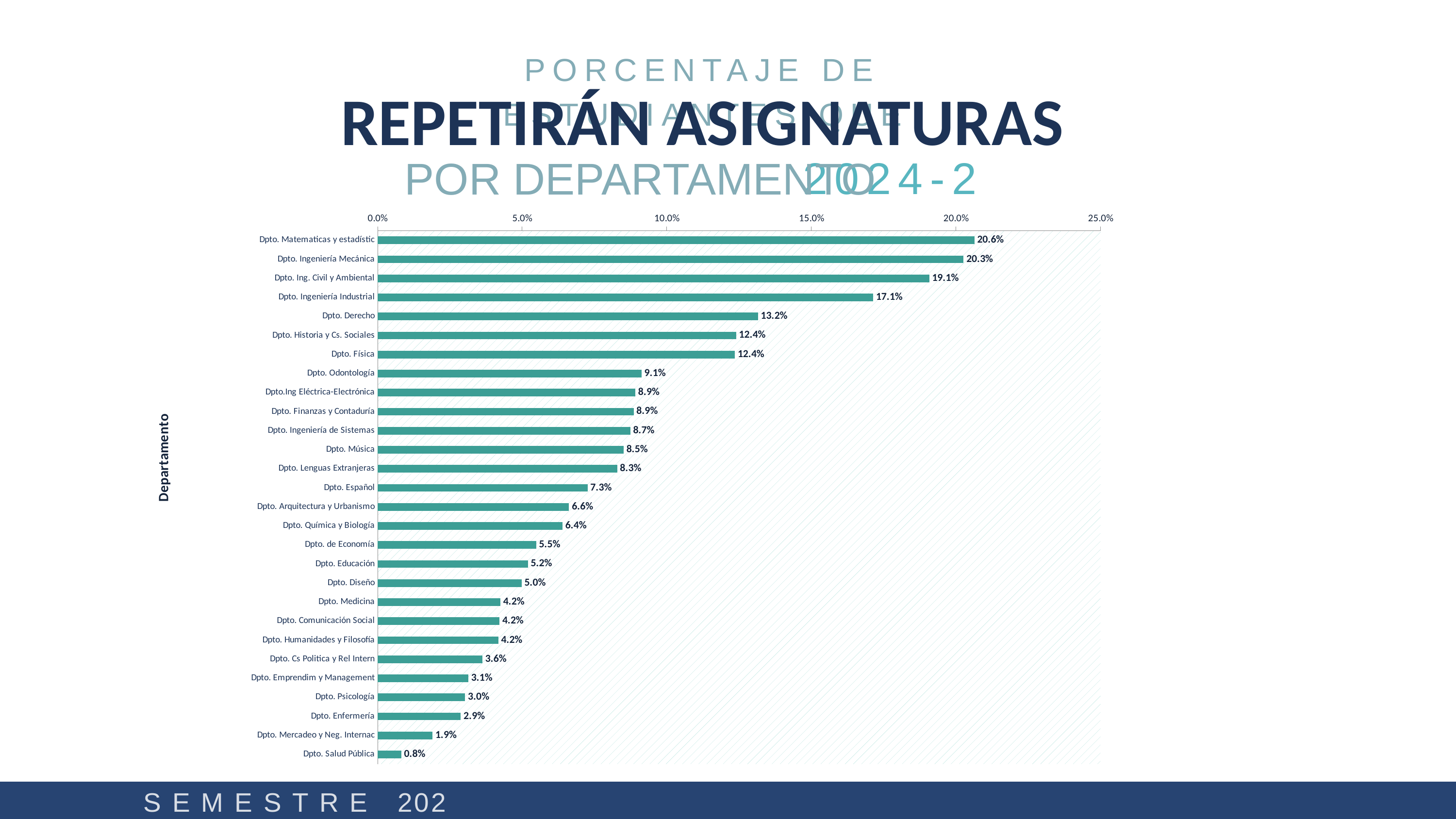

PORCENTAJE DE ESTUDIANTES QUE
 REPETIRÁN ASIGNATURAS

### Chart

| Category |  |
|---|---|
| Dpto. Matematicas y estadístic | 0.2063649925410244 |
| Dpto. Ingeniería Mecánica | 0.2026468155500414 |
| Dpto. Ing. Civil y Ambiental | 0.1907770056854075 |
| Dpto. Ingeniería Industrial | 0.1713625866050808 |
| Dpto. Derecho | 0.1315472606863335 |
| Dpto. Historia y Cs. Sociales | 0.1240090600226501 |
| Dpto. Física | 0.1235544735240414 |
| Dpto. Odontología | 0.09125964010282776 |
| Dpto.Ing Eléctrica-Electrónica | 0.08913412563667232 |
| Dpto. Finanzas y Contaduría | 0.0885640584694755 |
| Dpto. Ingeniería de Sistemas | 0.08738699956952217 |
| Dpto. Música | 0.08506944444444445 |
| Dpto. Lenguas Extranjeras | 0.08283018867924528 |
| Dpto. Español | 0.07260579064587973 |
| Dpto. Arquitectura y Urbanismo | 0.06619593998234775 |
| Dpto. Química y Biología | 0.0639300134589502 |
| Dpto. de Economía | 0.05482625482625483 |
| Dpto. Educación | 0.05194805194805195 |
| Dpto. Diseño | 0.04978354978354978 |
| Dpto. Medicina | 0.04243421052631579 |
| Dpto. Comunicación Social | 0.04214780600461894 |
| Dpto. Humanidades y Filosofía | 0.04170940170940171 |
| Dpto. Cs Politica y Rel Intern | 0.0362381363244176 |
| Dpto. Emprendim y Management | 0.03135650988411725 |
| Dpto. Psicología | 0.03025884068538097 |
| Dpto. Enfermería | 0.02874743326488706 |
| Dpto. Mercadeo y Neg. Internac | 0.01898305084745763 |
| Dpto. Salud Pública | 0.008141112618724558 |
POR DEPARTAMENTO
2024-2
S E M E S T R E   2024-2